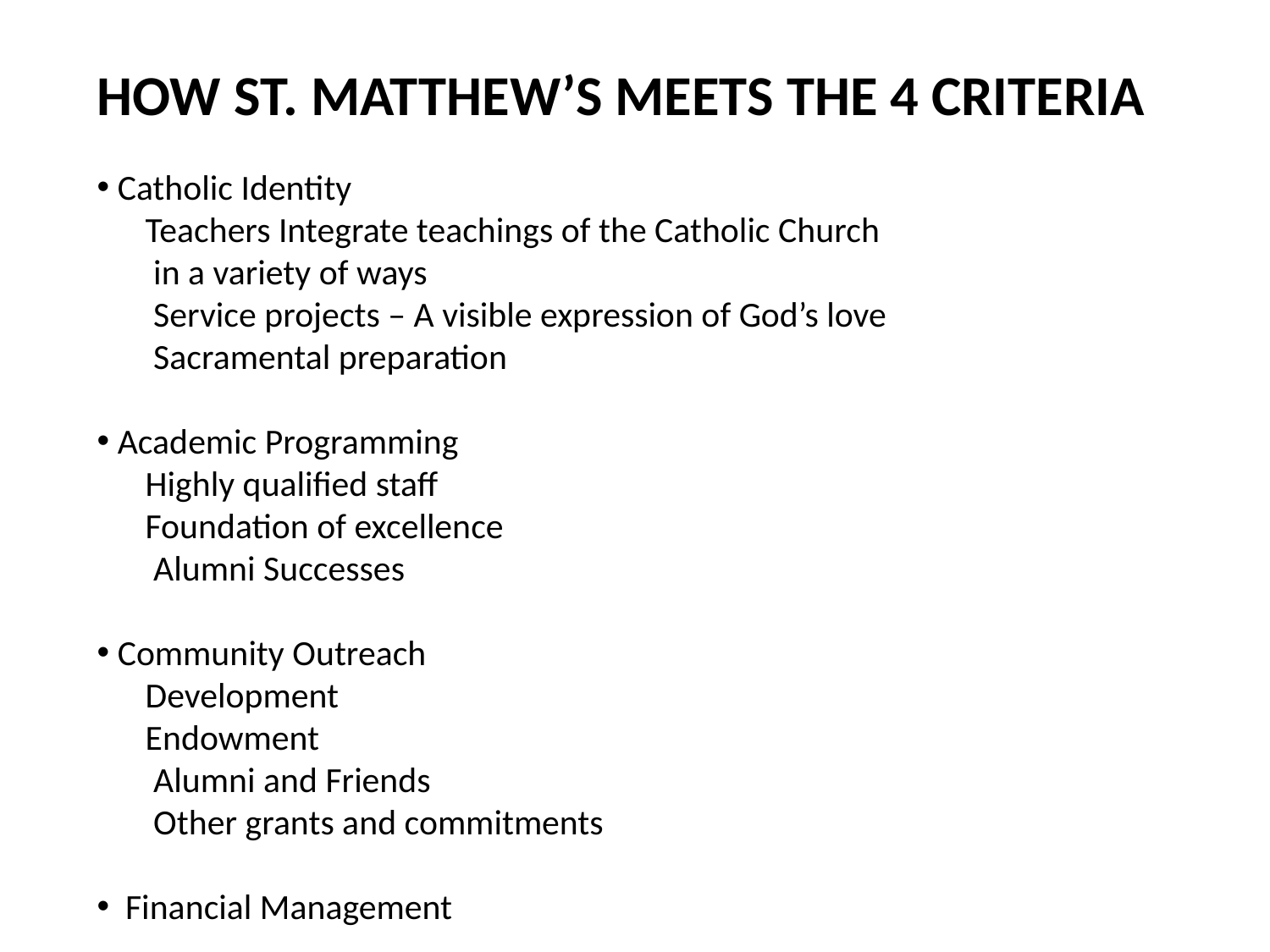

HOW ST. MATTHEW’S MEETS THE 4 CRITERIA

 Catholic Identity
      Teachers Integrate teachings of the Catholic Church
       in a variety of ways
       Service projects – A visible expression of God’s love
       Sacramental preparation

 Academic Programming
      Highly qualified staff
      Foundation of excellence
       Alumni Successes

 Community Outreach
      Development
      Endowment
       Alumni and Friends
       Other grants and commitments

  Financial Management